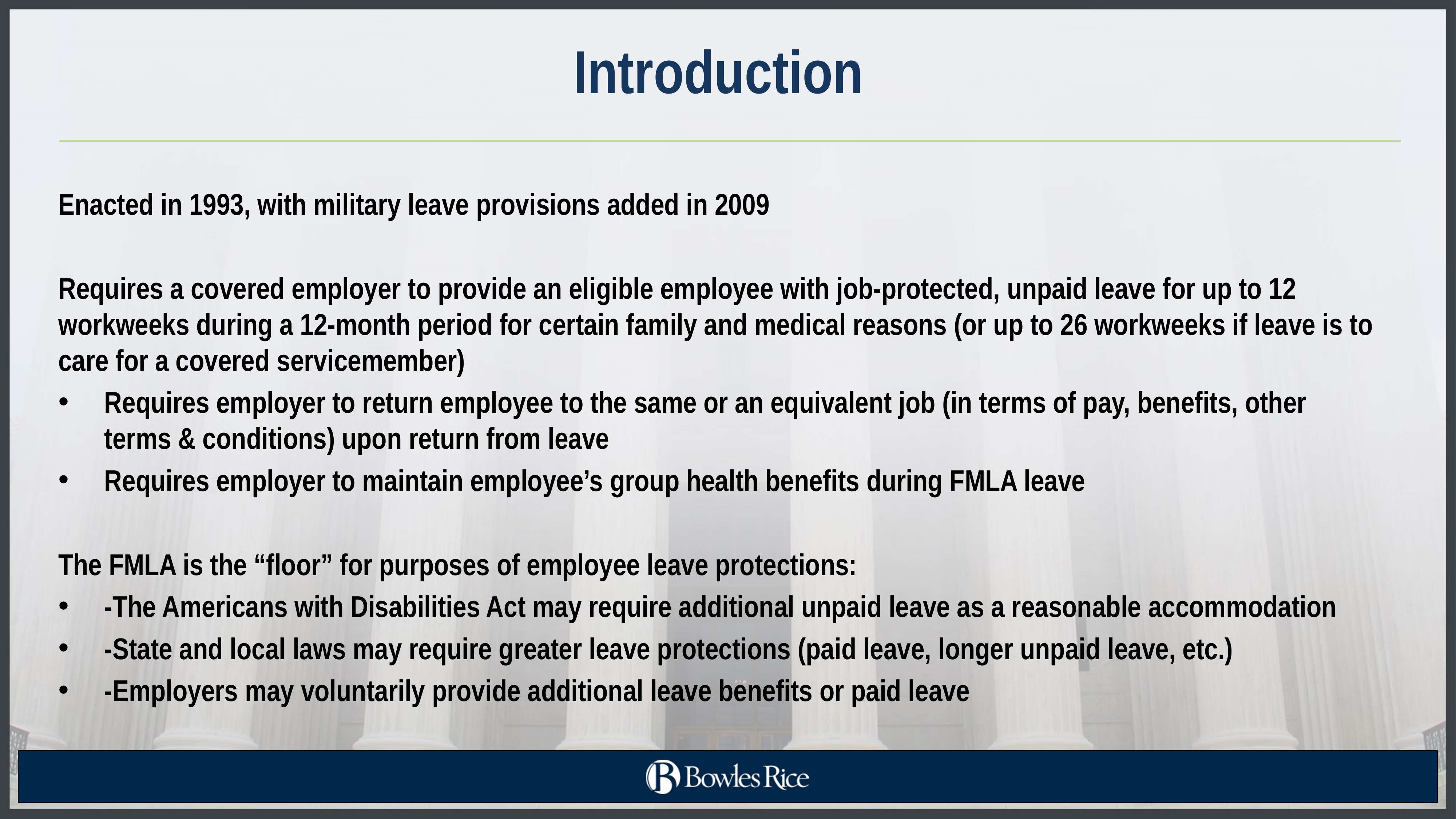

# Introduction
Enacted in 1993, with military leave provisions added in 2009

Requires a covered employer to provide an eligible employee with job-protected, unpaid leave for up to 12 workweeks during a 12-month period for certain family and medical reasons (or up to 26 workweeks if leave is to care for a covered servicemember)
Requires employer to return employee to the same or an equivalent job (in terms of pay, benefits, other terms & conditions) upon return from leave
Requires employer to maintain employee’s group health benefits during FMLA leave

The FMLA is the “floor” for purposes of employee leave protections:
-The Americans with Disabilities Act may require additional unpaid leave as a reasonable accommodation
-State and local laws may require greater leave protections (paid leave, longer unpaid leave, etc.)
-Employers may voluntarily provide additional leave benefits or paid leave